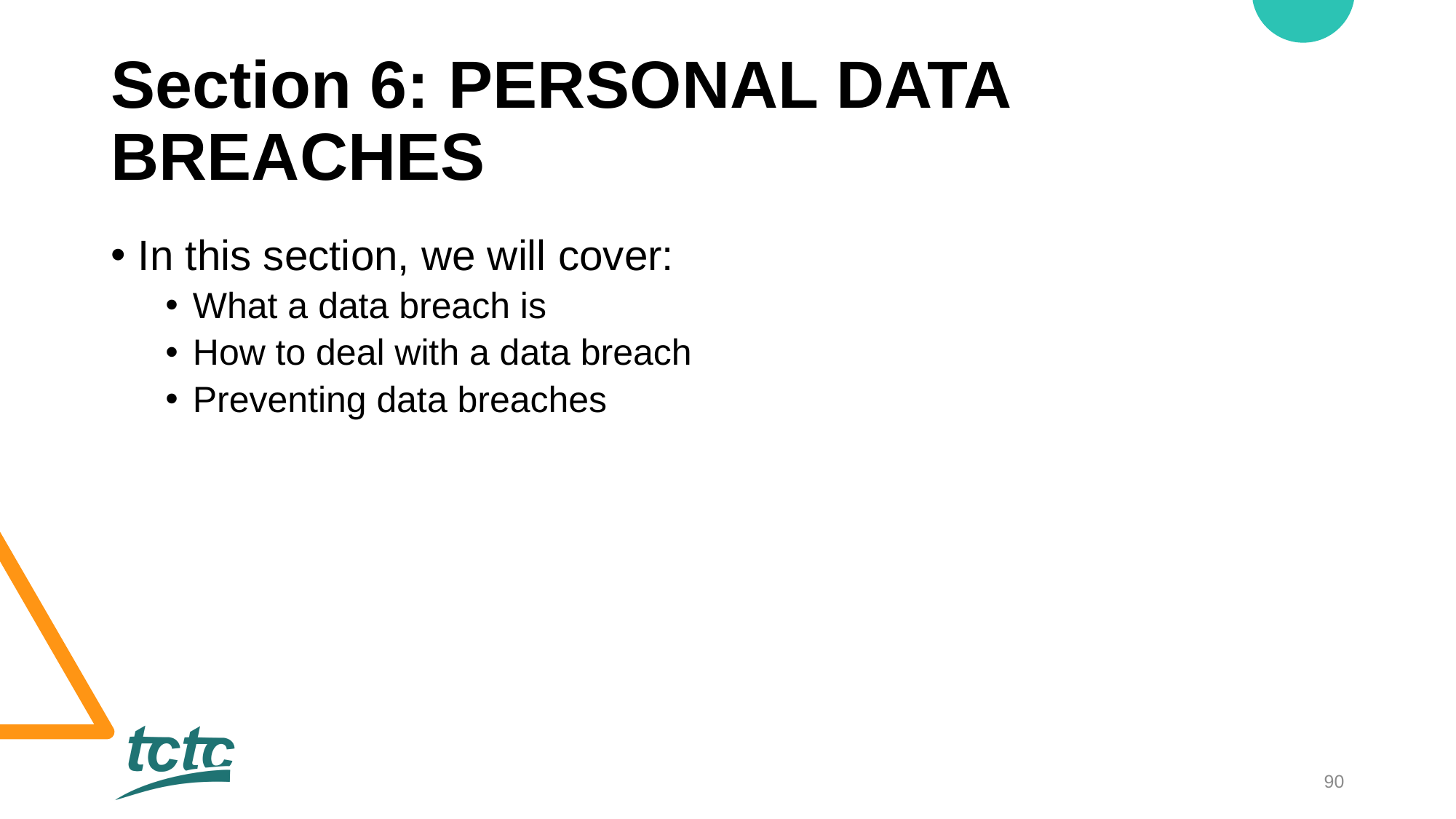

# Section 6: PERSONAL DATA BREACHES
In this section, we will cover:
What a data breach is
How to deal with a data breach
Preventing data breaches
90